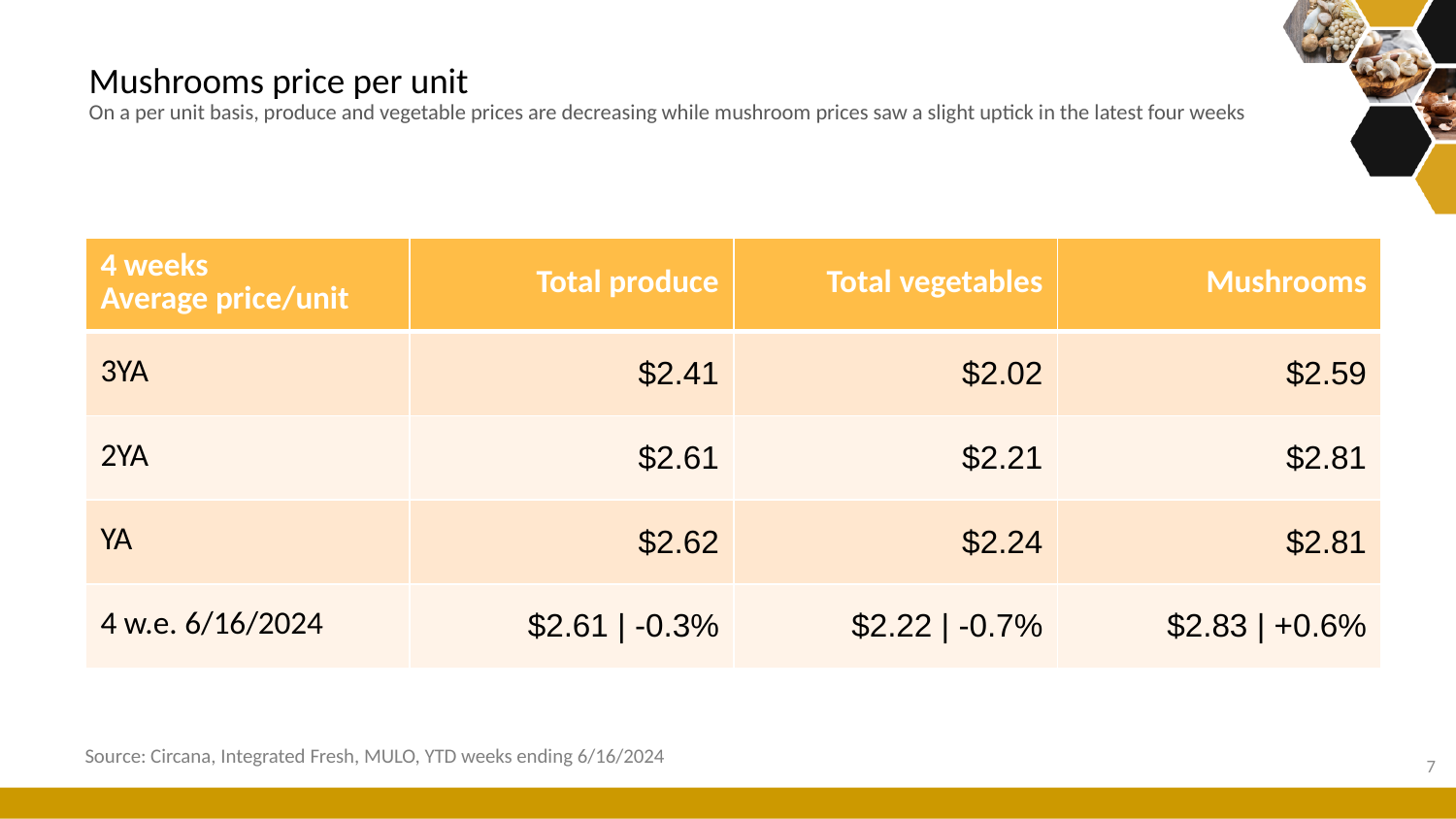

# Mushrooms price per unit On a per unit basis, produce and vegetable prices are decreasing while mushroom prices saw a slight uptick in the latest four weeks
| 4 weeks Average price/unit | Total produce | Total vegetables | Mushrooms |
| --- | --- | --- | --- |
| 3YA | $2.41 | $2.02 | $2.59 |
| 2YA | $2.61 | $2.21 | $2.81 |
| YA | $2.62 | $2.24 | $2.81 |
| 4 w.e. 6/16/2024 | $2.61 | -0.3% | $2.22 | -0.7% | $2.83 | +0.6% |
Source: Circana, Integrated Fresh, MULO, YTD weeks ending 6/16/2024
7